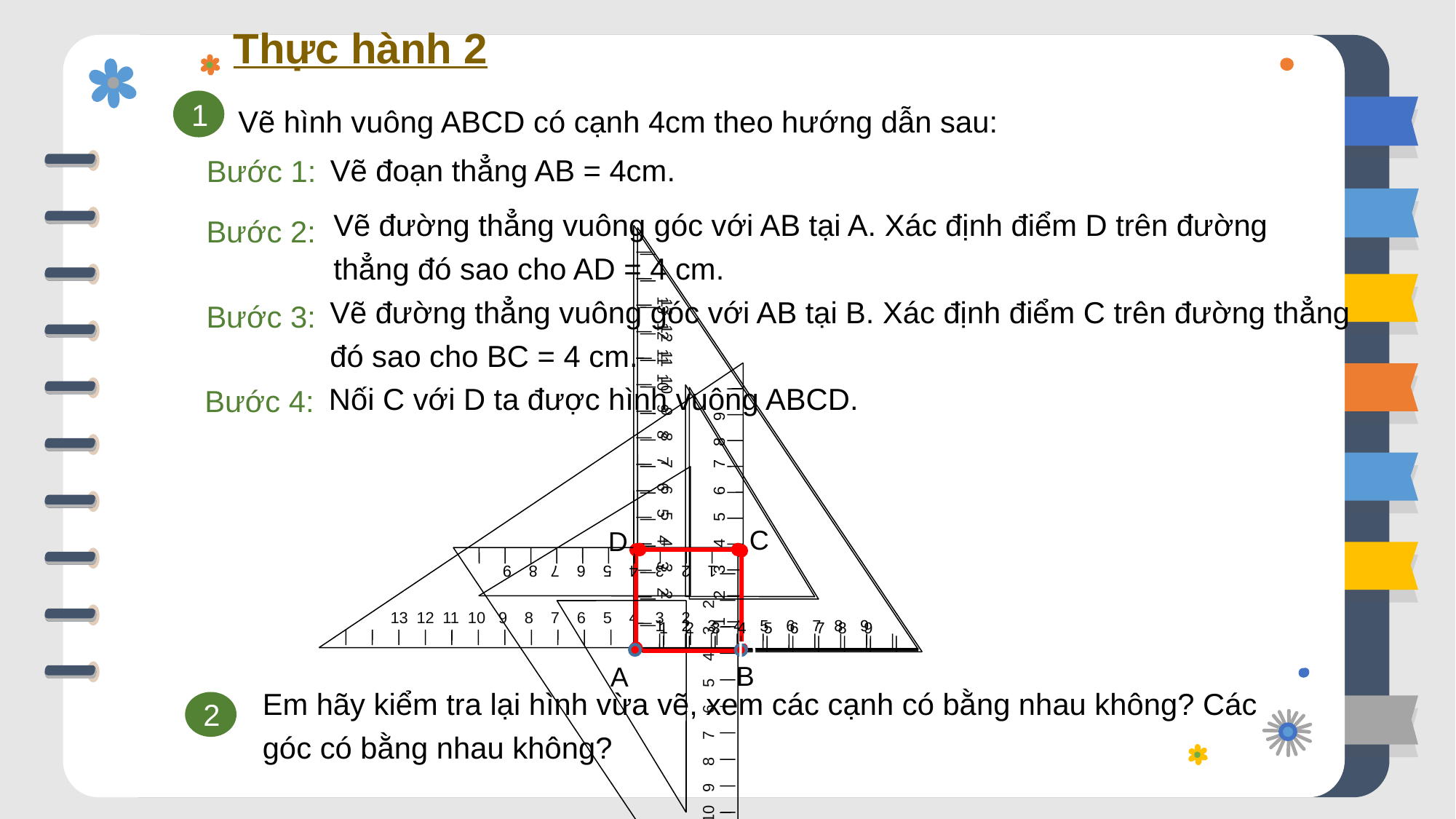

Thực hành 2
Vẽ hình vuông ABCD có cạnh 4cm theo hướng dẫn sau:
1
Vẽ đoạn thẳng AB = 4cm.
Bước 1:
Vẽ đường thẳng vuông góc với AB tại A. Xác định điểm D trên đường thẳng đó sao cho AD = 4 cm.
Bước 2:

1    2    3    4    5    6    7   8    9

13  12  11  10   9    8    7    6    5    4    3    2

13  12  11  10   9    8    7    6    5    4    3    2
1    2    3    4    5    6    7   8    9

13  12  11  10   9    8    7    6    5    4    3    2
1    2    3    4    5    6    7   8    9
Vẽ đường thẳng vuông góc với AB tại B. Xác định điểm C trên đường thẳng đó sao cho BC = 4 cm.
Bước 3:
Nối C với D ta được hình vuông ABCD.
Bước 4:

13  12  11  10   9    8    7    6    5    4    3    2
1    2    3    4    5    6    7   8    9
C
D

D
B
A
Em hãy kiểm tra lại hình vừa vẽ, xem các cạnh có bằng nhau không? Các góc có bằng nhau không?
2